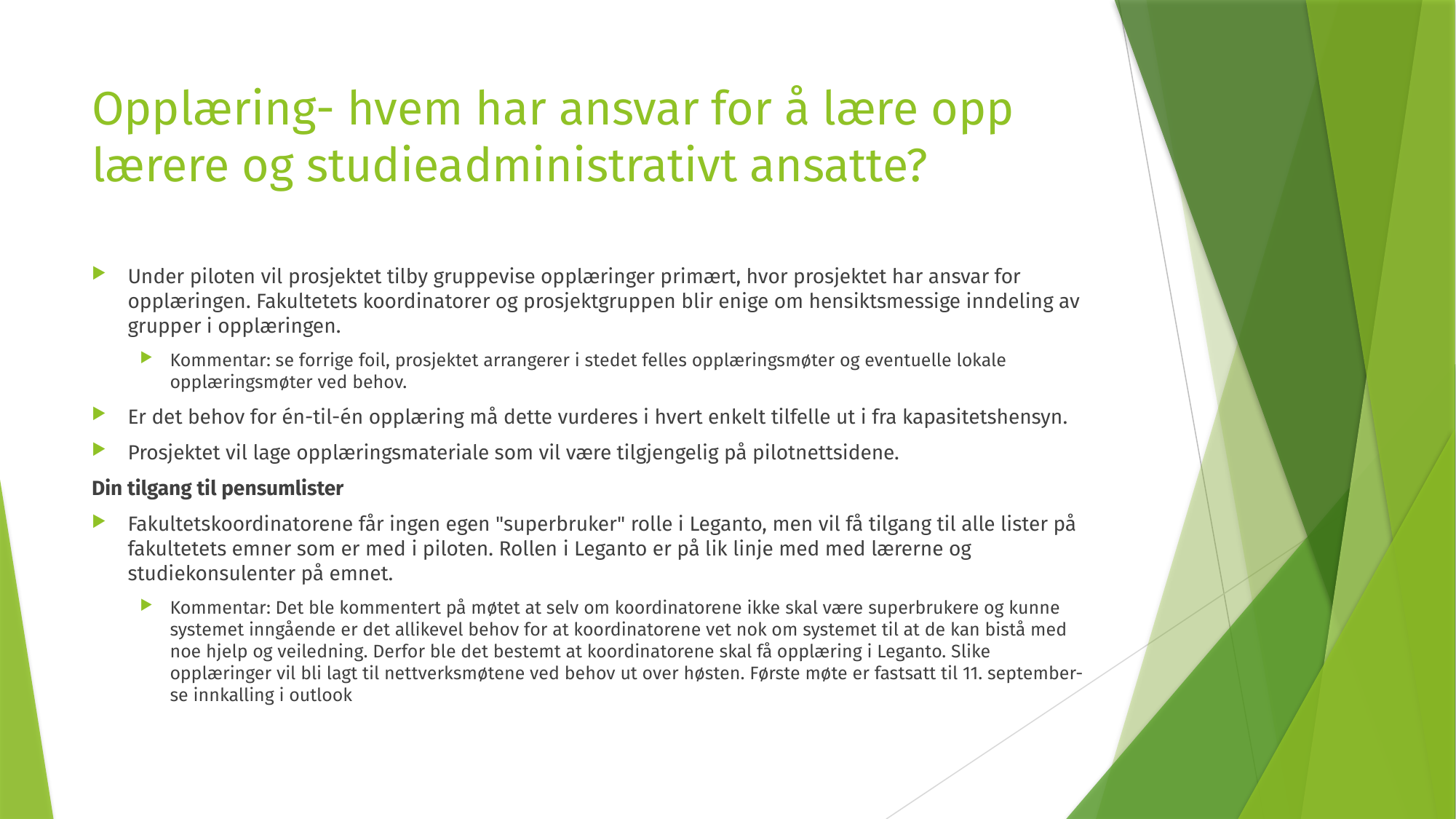

# Opplæring- hvem har ansvar for å lære opp lærere og studieadministrativt ansatte?
Under piloten vil prosjektet tilby gruppevise opplæringer primært, hvor prosjektet har ansvar for opplæringen. Fakultetets koordinatorer og prosjektgruppen blir enige om hensiktsmessige inndeling av grupper i opplæringen.
Kommentar: se forrige foil, prosjektet arrangerer i stedet felles opplæringsmøter og eventuelle lokale opplæringsmøter ved behov.
Er det behov for én-til-én opplæring må dette vurderes i hvert enkelt tilfelle ut i fra kapasitetshensyn.
Prosjektet vil lage opplæringsmateriale som vil være tilgjengelig på pilotnettsidene.
Din tilgang til pensumlister
Fakultetskoordinatorene får ingen egen "superbruker" rolle i Leganto, men vil få tilgang til alle lister på fakultetets emner som er med i piloten. Rollen i Leganto er på lik linje med med lærerne og studiekonsulenter på emnet.
Kommentar: Det ble kommentert på møtet at selv om koordinatorene ikke skal være superbrukere og kunne systemet inngående er det allikevel behov for at koordinatorene vet nok om systemet til at de kan bistå med noe hjelp og veiledning. Derfor ble det bestemt at koordinatorene skal få opplæring i Leganto. Slike opplæringer vil bli lagt til nettverksmøtene ved behov ut over høsten. Første møte er fastsatt til 11. september- se innkalling i outlook